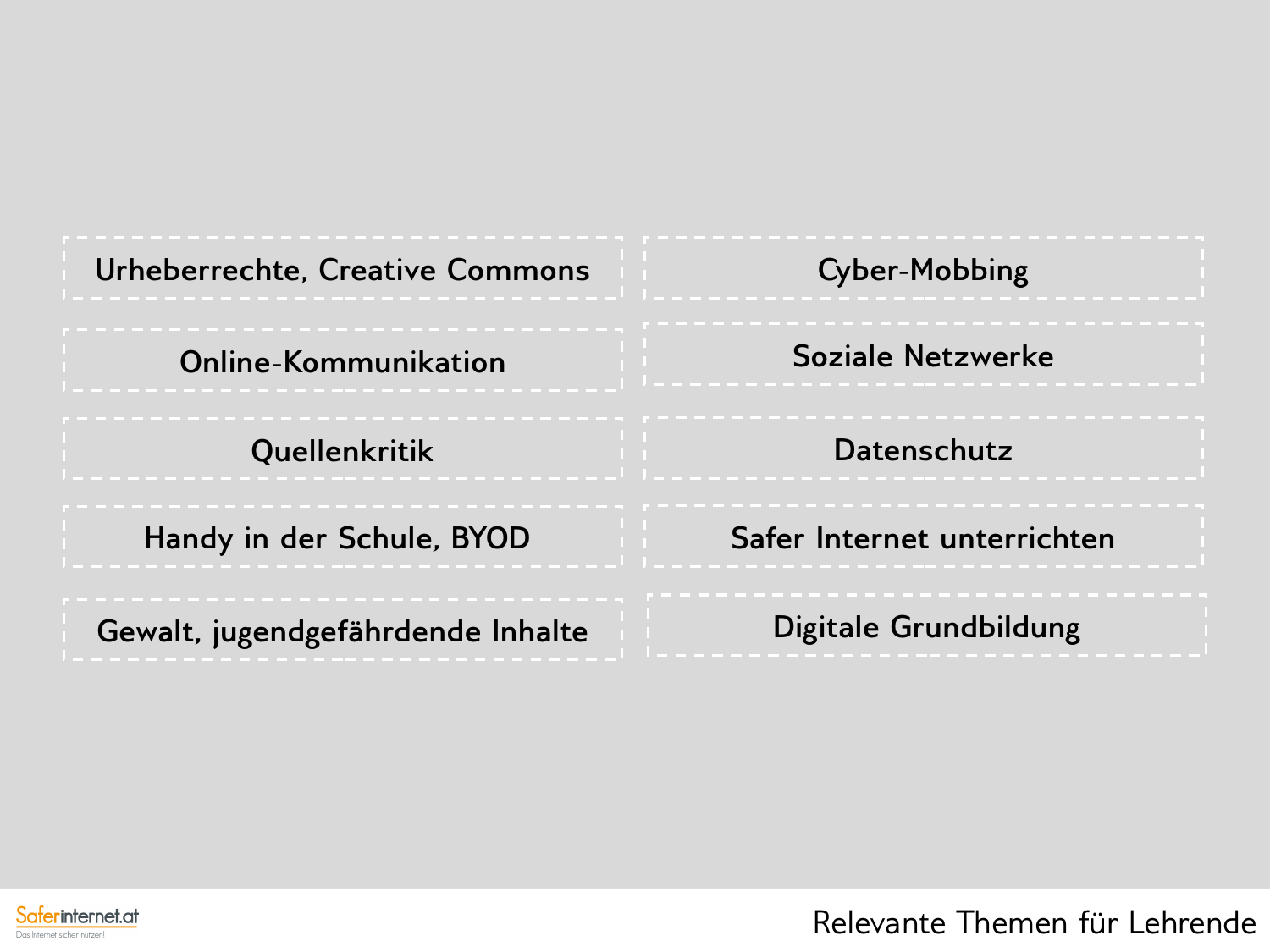

Urheberrechte, Creative Commons
Cyber-Mobbing
Soziale Netzwerke
Online-Kommunikation
Datenschutz
Quellenkritik
Safer Internet unterrichten
Handy in der Schule, BYOD
Digitale Grundbildung
Gewalt, jugendgefährdende Inhalte
Relevante Themen für Lehrende